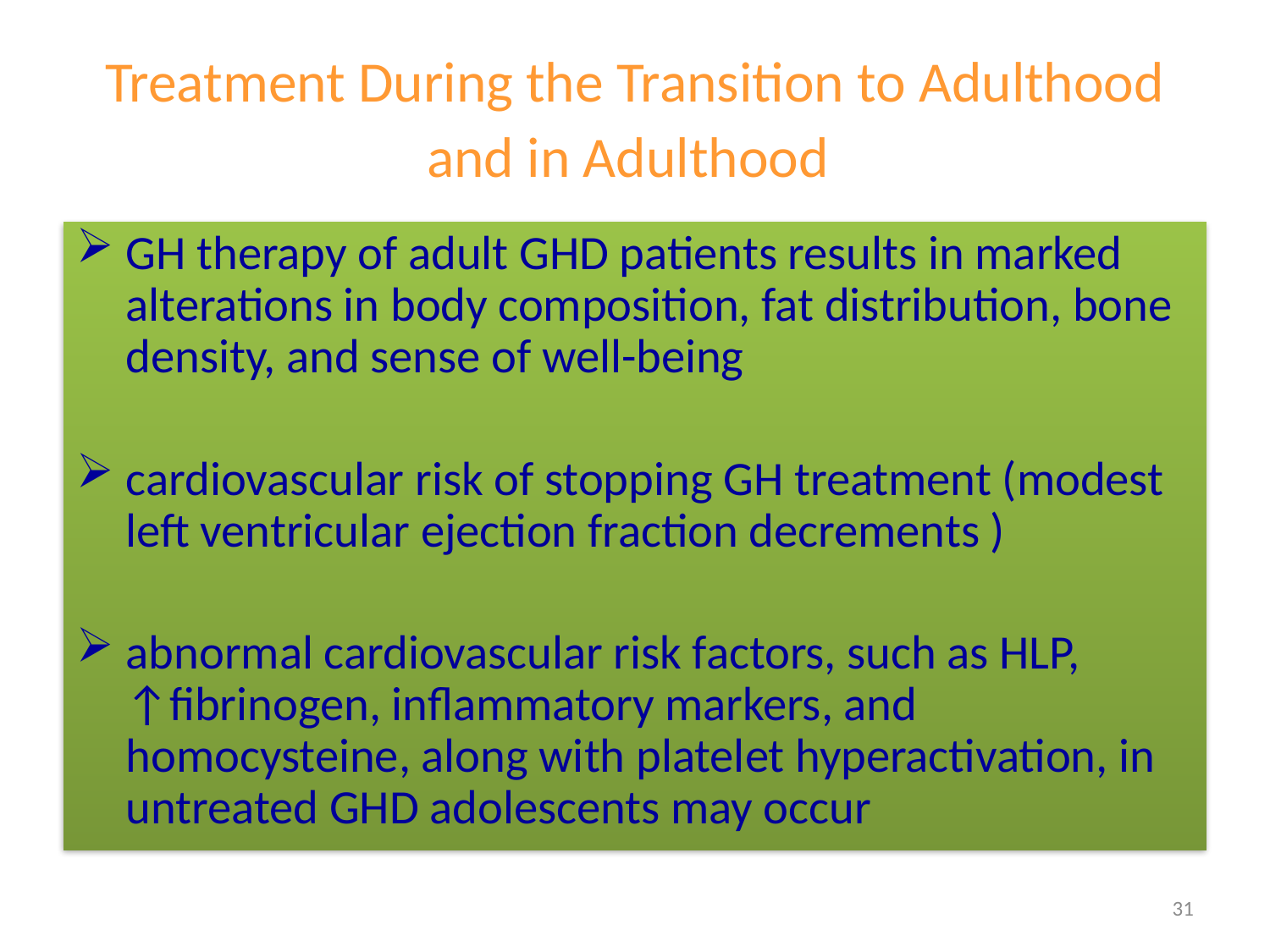

# Treatment During the Transition to Adulthood and in Adulthood
GH therapy of adult GHD patients results in marked alterations in body composition, fat distribution, bone density, and sense of well-being

cardiovascular risk of stopping GH treatment (modest left ventricular ejection fraction decrements )

abnormal cardiovascular risk factors, such as HLP, ↑fibrinogen, inflammatory markers, and homocysteine, along with platelet hyperactivation, in untreated GHD adolescents may occur
31